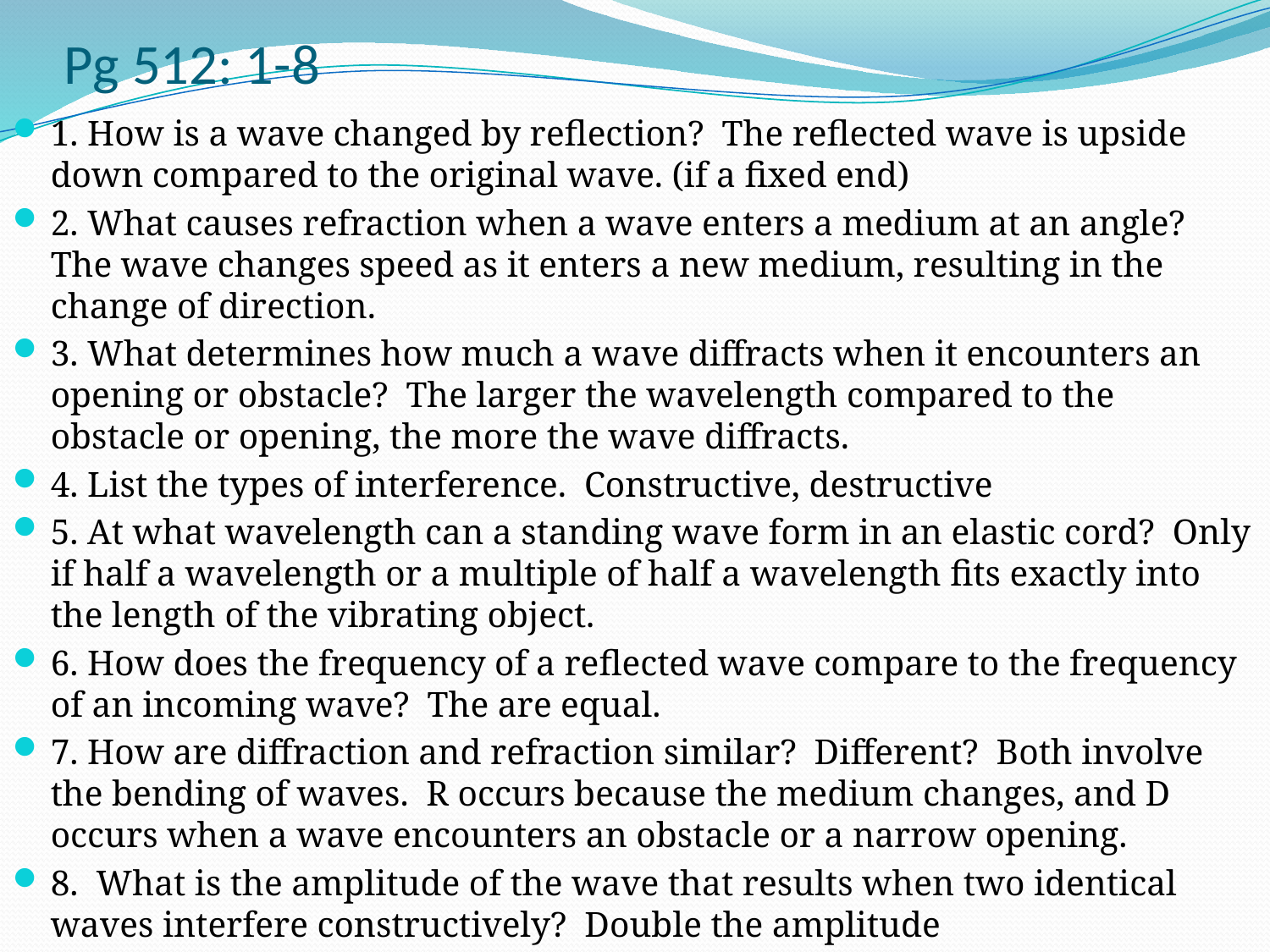

# Pg 512: 1-8
1. How is a wave changed by reflection?  The reflected wave is upside down compared to the original wave. (if a fixed end)
2. What causes refraction when a wave enters a medium at an angle?  The wave changes speed as it enters a new medium, resulting in the change of direction.
3. What determines how much a wave diffracts when it encounters an opening or obstacle?  The larger the wavelength compared to the obstacle or opening, the more the wave diffracts.
4. List the types of interference.  Constructive, destructive
5. At what wavelength can a standing wave form in an elastic cord?  Only if half a wavelength or a multiple of half a wavelength fits exactly into the length of the vibrating object.
6. How does the frequency of a reflected wave compare to the frequency of an incoming wave?  The are equal.
7. How are diffraction and refraction similar?  Different?  Both involve the bending of waves.  R occurs because the medium changes, and D occurs when a wave encounters an obstacle or a narrow opening.
8.  What is the amplitude of the wave that results when two identical waves interfere constructively?  Double the amplitude